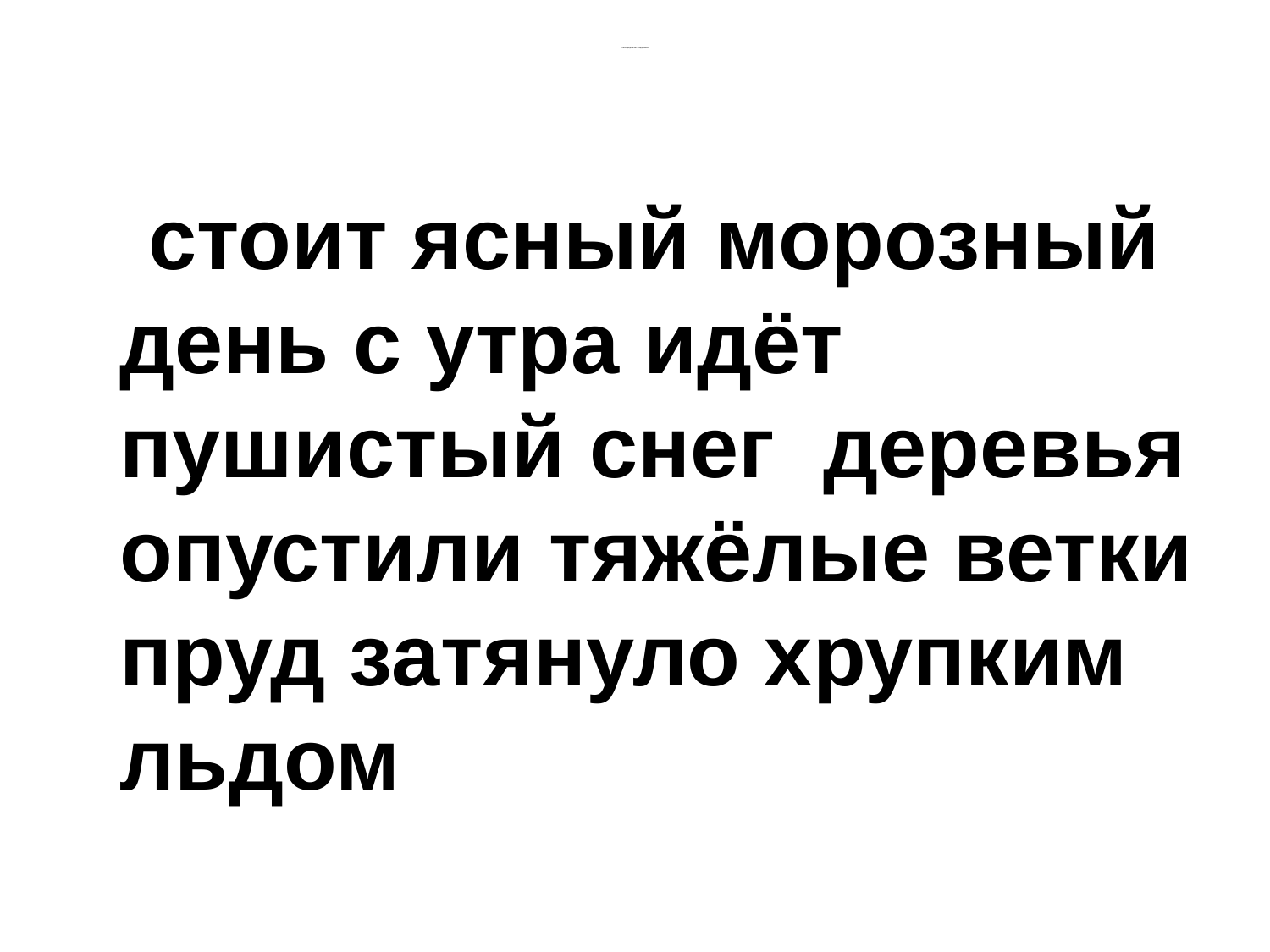

# Списать, разделив текст на предложения.
   стоит ясный морозный день с утра идёт пушистый снег  деревья опустили тяжёлые ветки пруд затянуло хрупким льдом